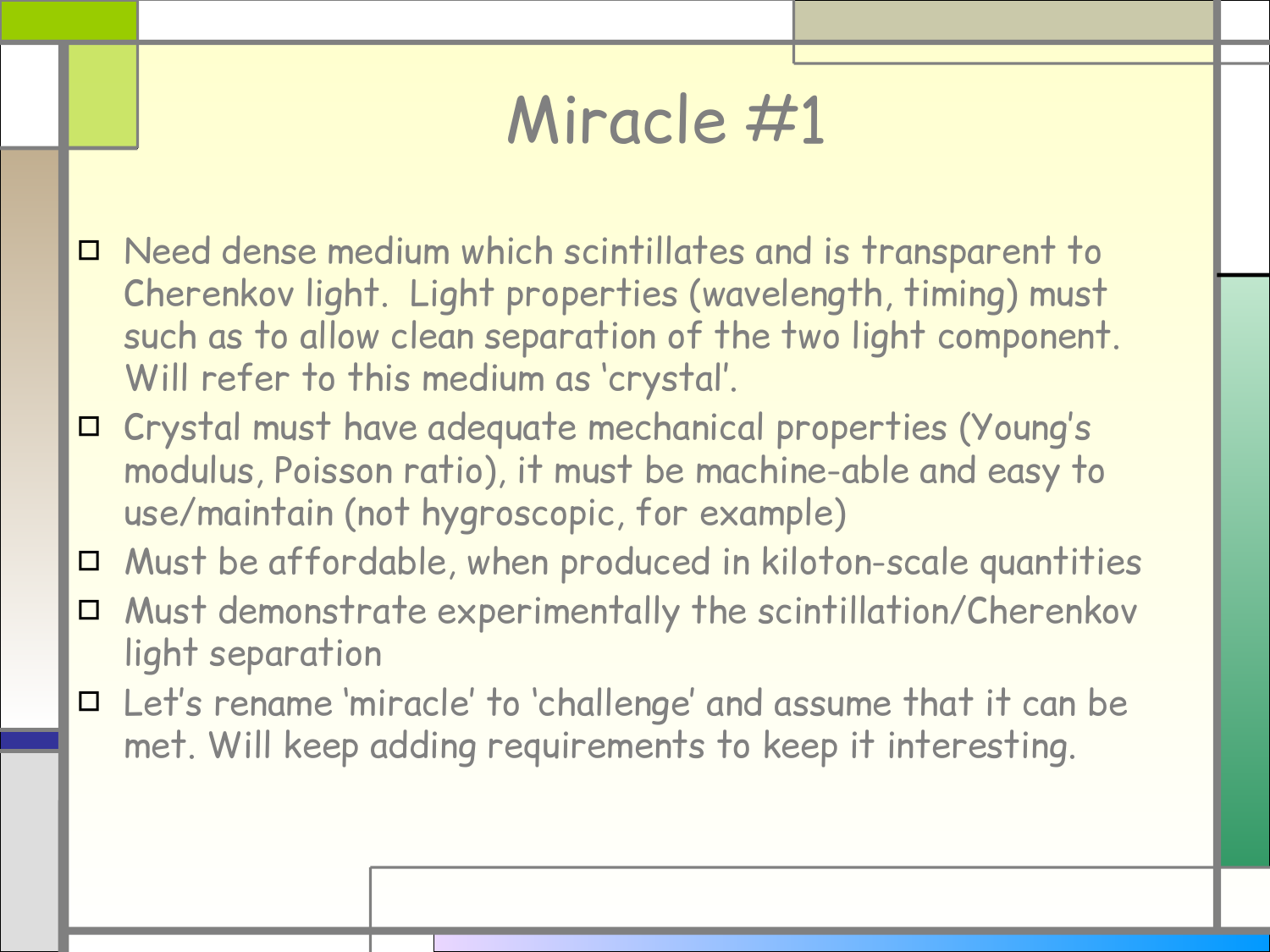

# Miracle #1
Need dense medium which scintillates and is transparent to Cherenkov light.  Light properties (wavelength, timing) must such as to allow clean separation of the two light component. Will refer to this medium as ‘crystal’.
Crystal must have adequate mechanical properties (Young’s modulus, Poisson ratio), it must be machine-able and easy to use/maintain (not hygroscopic, for example)
Must be affordable, when produced in kiloton-scale quantities
Must demonstrate experimentally the scintillation/Cherenkov light separation
Let’s rename ‘miracle’ to ‘challenge’ and assume that it can be met. Will keep adding requirements to keep it interesting.